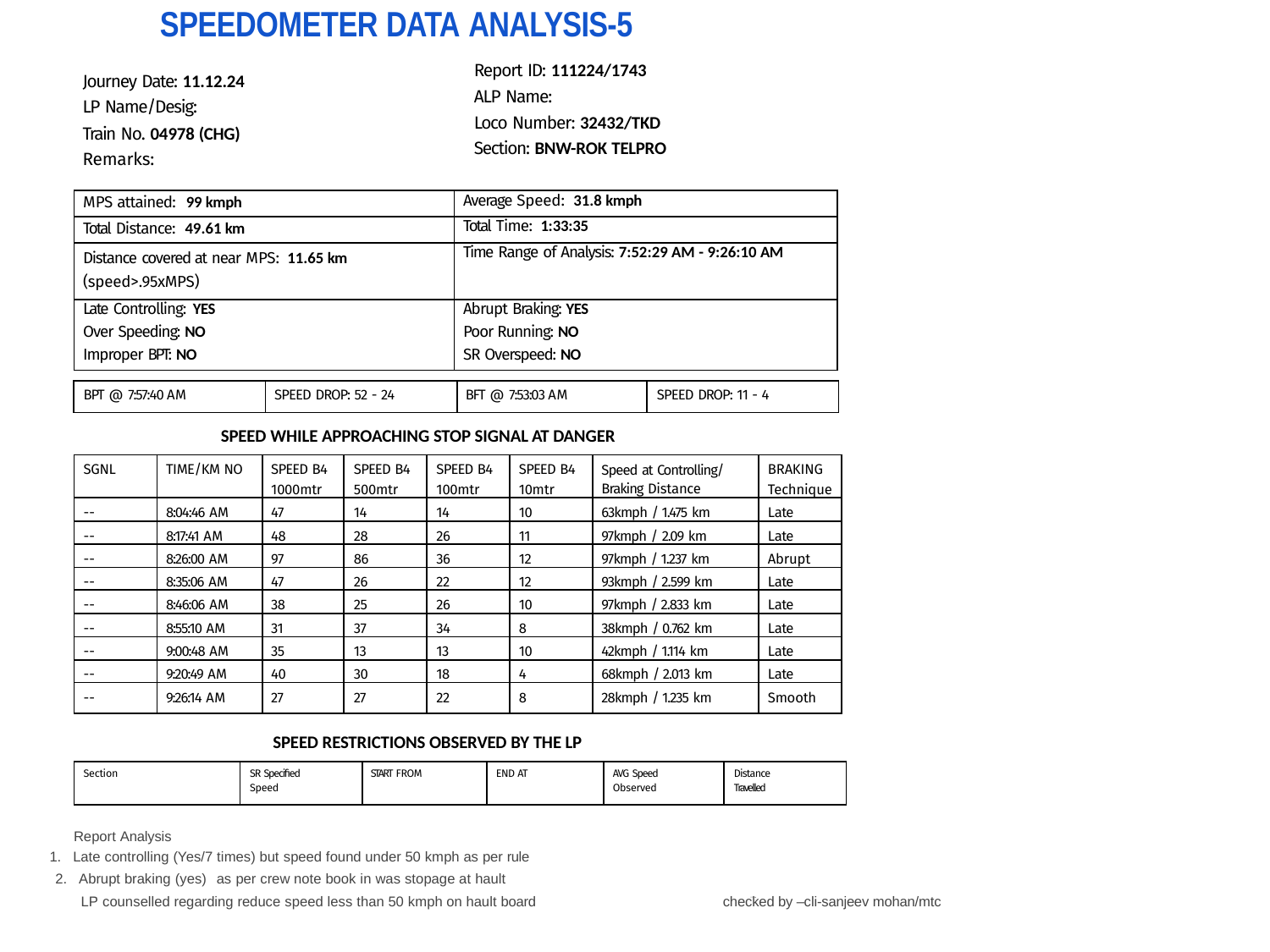

SPEEDOMETER DATA ANALYSIS-5
Report ID: 111224/1743
ALP Name:
Loco Number: 32432/TKD
Section: BNW-ROK TELPRO
Journey Date: 11.12.24
LP Name/Desig:
Train No. 04978 (CHG)
Remarks:
| MPS attained: 99 kmph | Average Speed: 31.8 kmph |
| --- | --- |
| Total Distance: 49.61 km | Total Time: 1:33:35 |
| Distance covered at near MPS: 11.65 km (speed>.95xMPS) | Time Range of Analysis: 7:52:29 AM - 9:26:10 AM |
| Late Controlling: YES Over Speeding: NO Improper BPT: NO | Abrupt Braking: YES Poor Running: NO SR Overspeed: NO |
| BPT @ 7:57:40 AM | SPEED DROP: 52 - 24 | BFT @ 7:53:03 AM | SPEED DROP: 11 - 4 |
| --- | --- | --- | --- |
SPEED WHILE APPROACHING STOP SIGNAL AT DANGER
| SGNL | TIME/KM NO | SPEED B4 1000mtr | SPEED B4 500mtr | SPEED B4 100mtr | SPEED B4 10mtr | Speed at Controlling/ Braking Distance | BRAKING Technique |
| --- | --- | --- | --- | --- | --- | --- | --- |
| -- | 8:04:46 AM | 47 | 14 | 14 | 10 | 63kmph / 1.475 km | Late |
| -- | 8:17:41 AM | 48 | 28 | 26 | 11 | 97kmph / 2.09 km | Late |
| -- | 8:26:00 AM | 97 | 86 | 36 | 12 | 97kmph / 1.237 km | Abrupt |
| -- | 8:35:06 AM | 47 | 26 | 22 | 12 | 93kmph / 2.599 km | Late |
| -- | 8:46:06 AM | 38 | 25 | 26 | 10 | 97kmph / 2.833 km | Late |
| -- | 8:55:10 AM | 31 | 37 | 34 | 8 | 38kmph / 0.762 km | Late |
| -- | 9:00:48 AM | 35 | 13 | 13 | 10 | 42kmph / 1.114 km | Late |
| -- | 9:20:49 AM | 40 | 30 | 18 | 4 | 68kmph / 2.013 km | Late |
| -- | 9:26:14 AM | 27 | 27 | 22 | 8 | 28kmph / 1.235 km | Smooth |
SPEED RESTRICTIONS OBSERVED BY THE LP
| Section | SR Specified Speed | START FROM | END AT | AVG Speed Observed | Distance Travelled |
| --- | --- | --- | --- | --- | --- |
      Report Analysis
Late controlling (Yes/7 times) but speed found under 50 kmph as per rule
Abrupt braking (yes) as per crew note book in was stopage at hault
  LP counselled regarding reduce speed less than 50 kmph on hault board                                                 checked by –cli-sanjeev mohan/mtc
Indian Railways
SPM Analysis